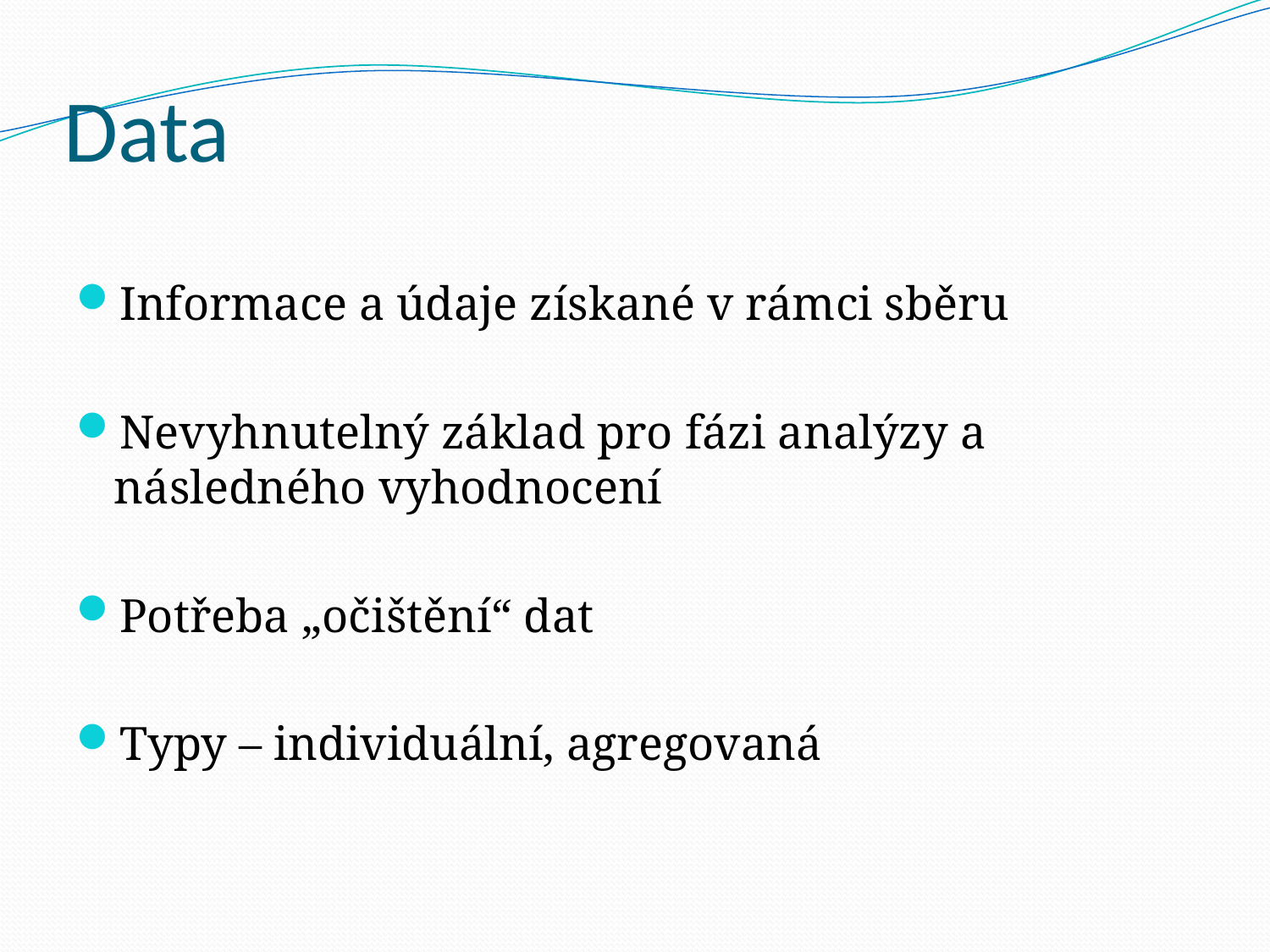

# Data
Informace a údaje získané v rámci sběru

Nevyhnutelný základ pro fázi analýzy a následného vyhodnocení

Potřeba „očištění“ dat

Typy – individuální, agregovaná